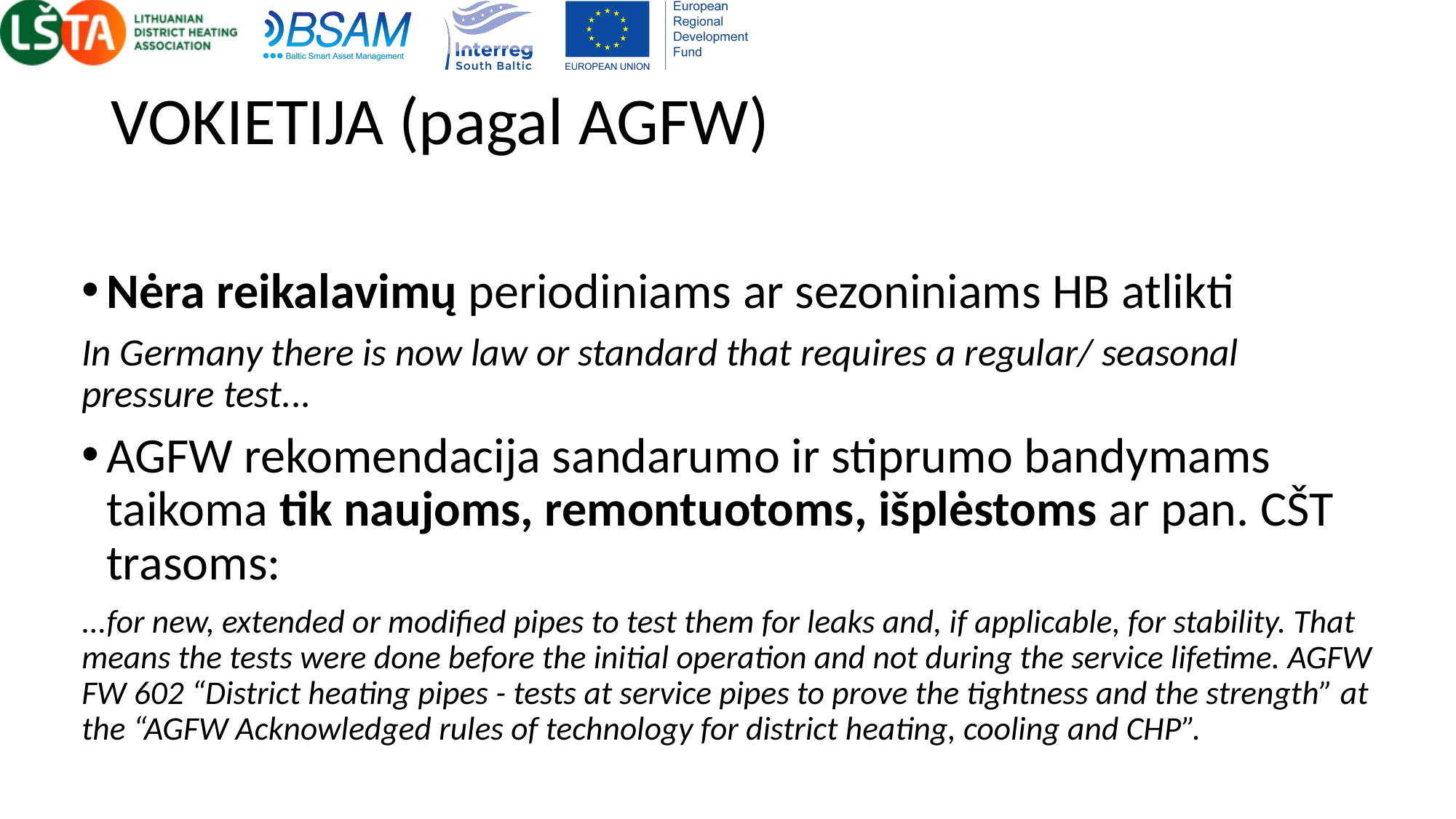

# VOKIETIJA (pagal AGFW)
Nėra reikalavimų periodiniams ar sezoniniams HB atlikti
In Germany there is now law or standard that requires a regular/ seasonal pressure test...
AGFW rekomendacija sandarumo ir stiprumo bandymams taikoma tik naujoms, remontuotoms, išplėstoms ar pan. CŠT trasoms:
...for new, extended or modified pipes to test them for leaks and, if applicable, for stability. That means the tests were done before the initial operation and not during the service lifetime. AGFW FW 602 “District heating pipes - tests at service pipes to prove the tightness and the strength” at the “AGFW Acknowledged rules of technology for district heating, cooling and CHP”.